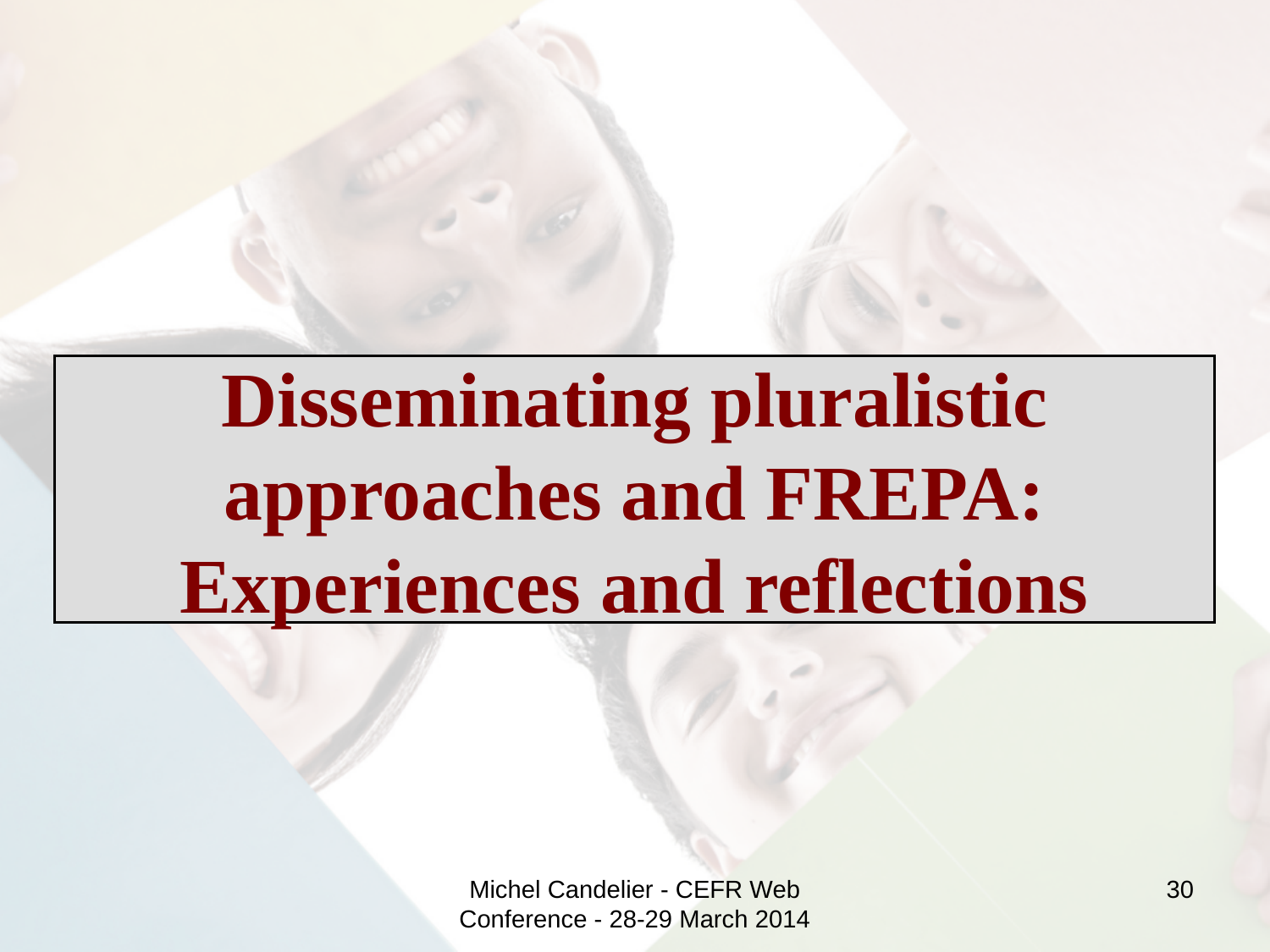

Disseminating pluralistic approaches and FREPA: Experiences and reflections
Michel Candelier - CEFR Web Conference - 28-29 March 2014
30